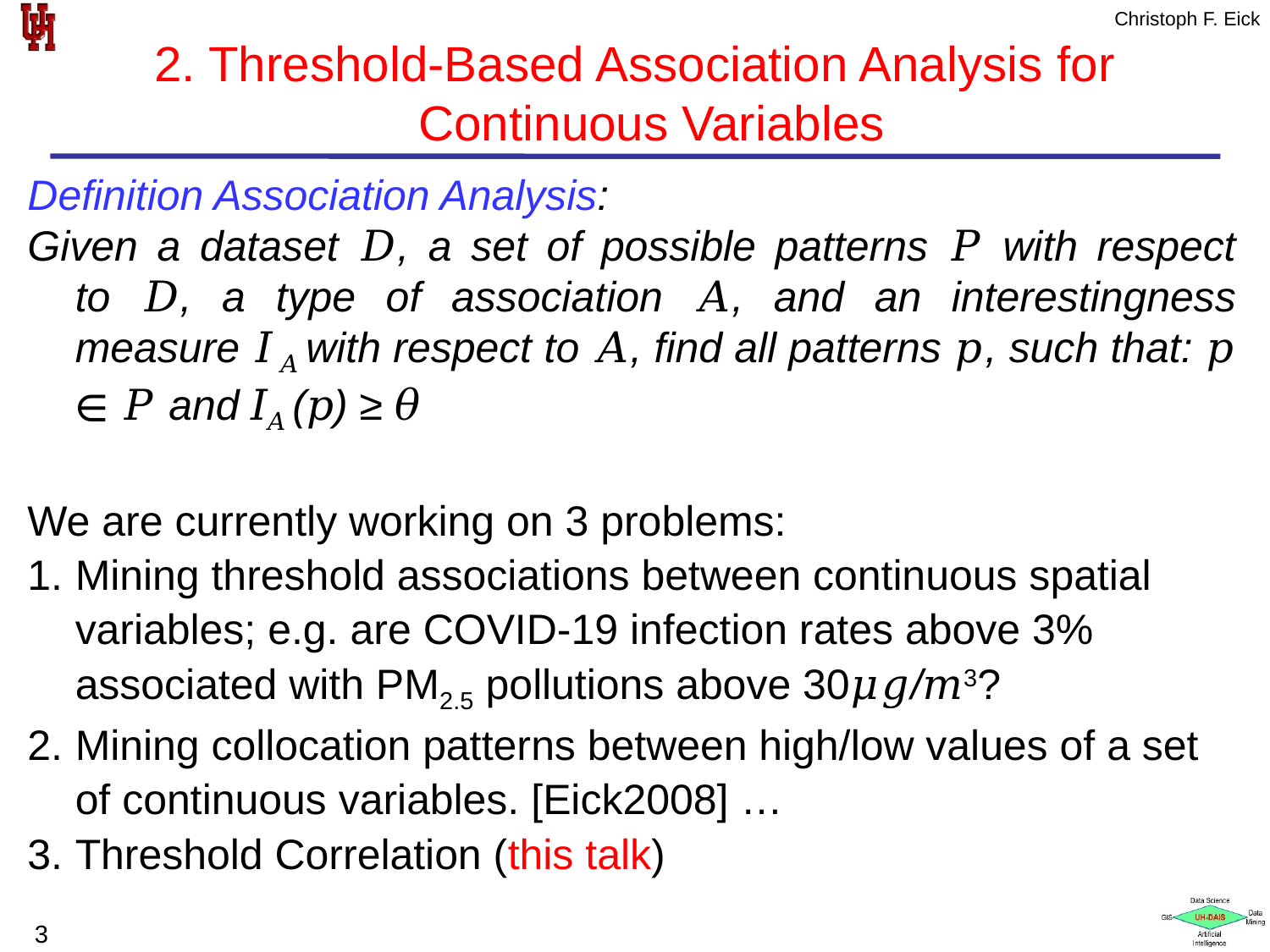

2. Threshold-Based Association Analysis for Continuous Variables

Definition Association Analysis:
Given a dataset 𝐷, a set of possible patterns 𝑃 with respect to 𝐷, a type of association 𝐴, and an interestingness measure 𝐼𝐴 with respect to 𝐴, find all patterns 𝑝, such that: 𝑝 ∈ 𝑃 and 𝐼𝐴 (𝑝) ≥ 𝜃

We are currently working on 3 problems:
Mining threshold associations between continuous spatial variables; e.g. are COVID-19 infection rates above 3% associated with PM2.5 pollutions above 30𝜇𝑔/𝑚3?
Mining collocation patterns between high/low values of a set of continuous variables. [Eick2008] …
Threshold Correlation (this talk)

3